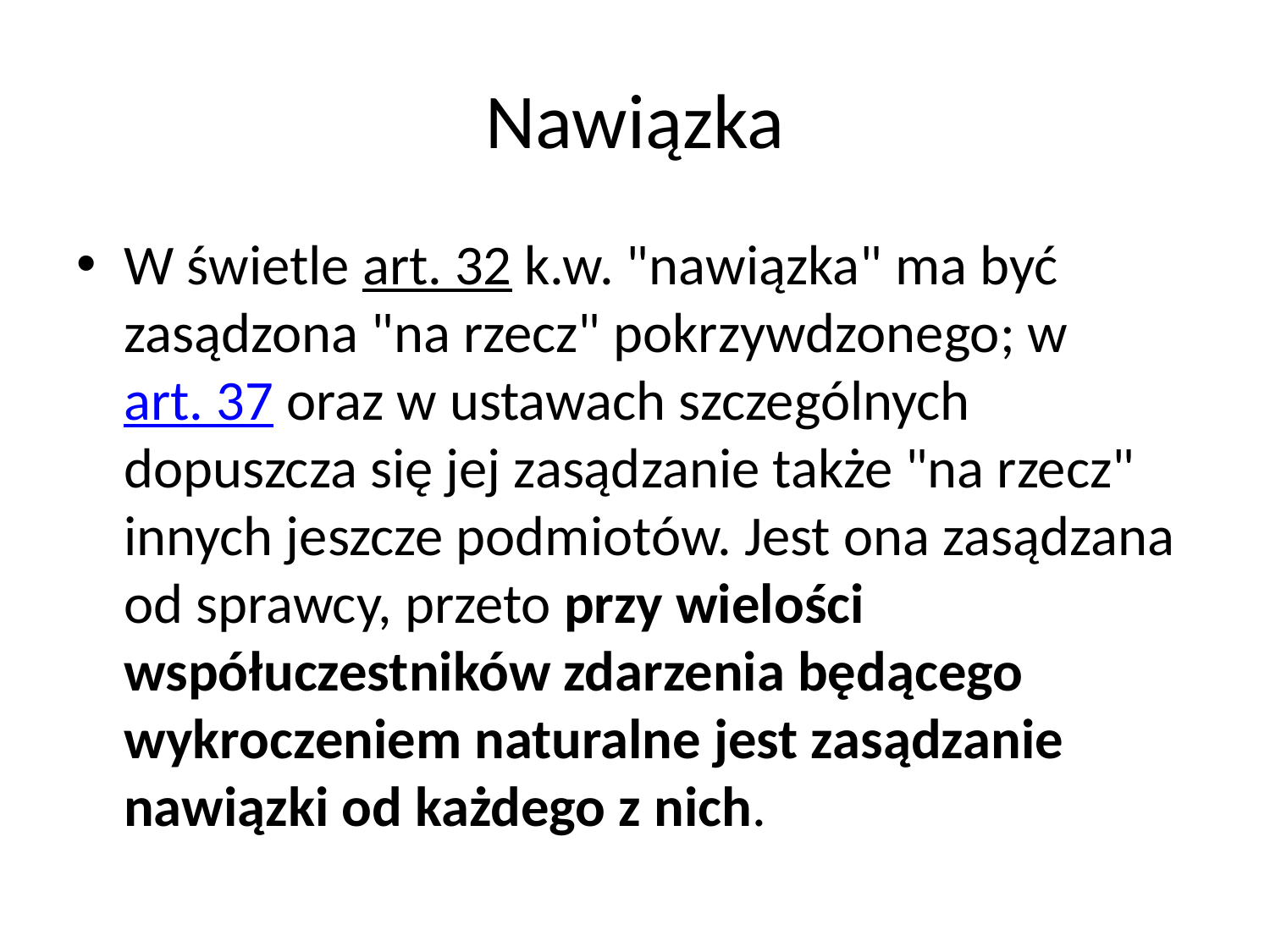

# Nawiązka
W świetle art. 32 k.w. "nawiązka" ma być zasądzona "na rzecz" pokrzywdzonego; w art. 37 oraz w ustawach szczególnych dopuszcza się jej zasądzanie także "na rzecz" innych jeszcze podmiotów. Jest ona zasądzana od sprawcy, przeto przy wielości współuczestników zdarzenia będącego wykroczeniem naturalne jest zasądzanie nawiązki od każdego z nich.